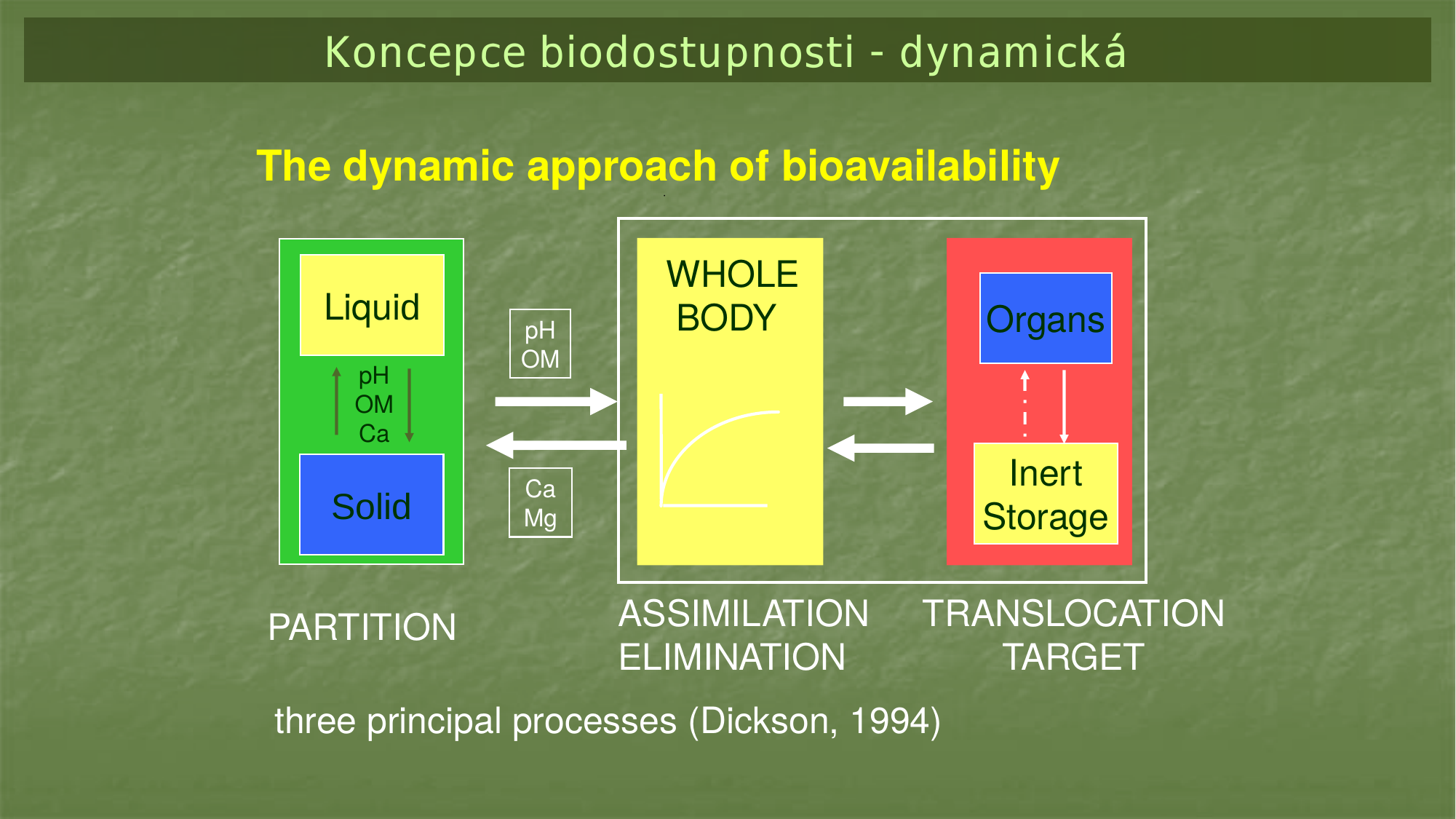

# Koncepce biodostupnosti - dynamická
The dynamic approach of bioavailability

WHOLE
 BODY
Liquid

Organs

pH
OM
pH
OM
Ca

Inert
Storage

Solid
Ca
Mg

ASSIMILATION
ELIMINATION
TRANSLOCATION
TARGET
PARTITION
three principal processes (Dickson, 1994)